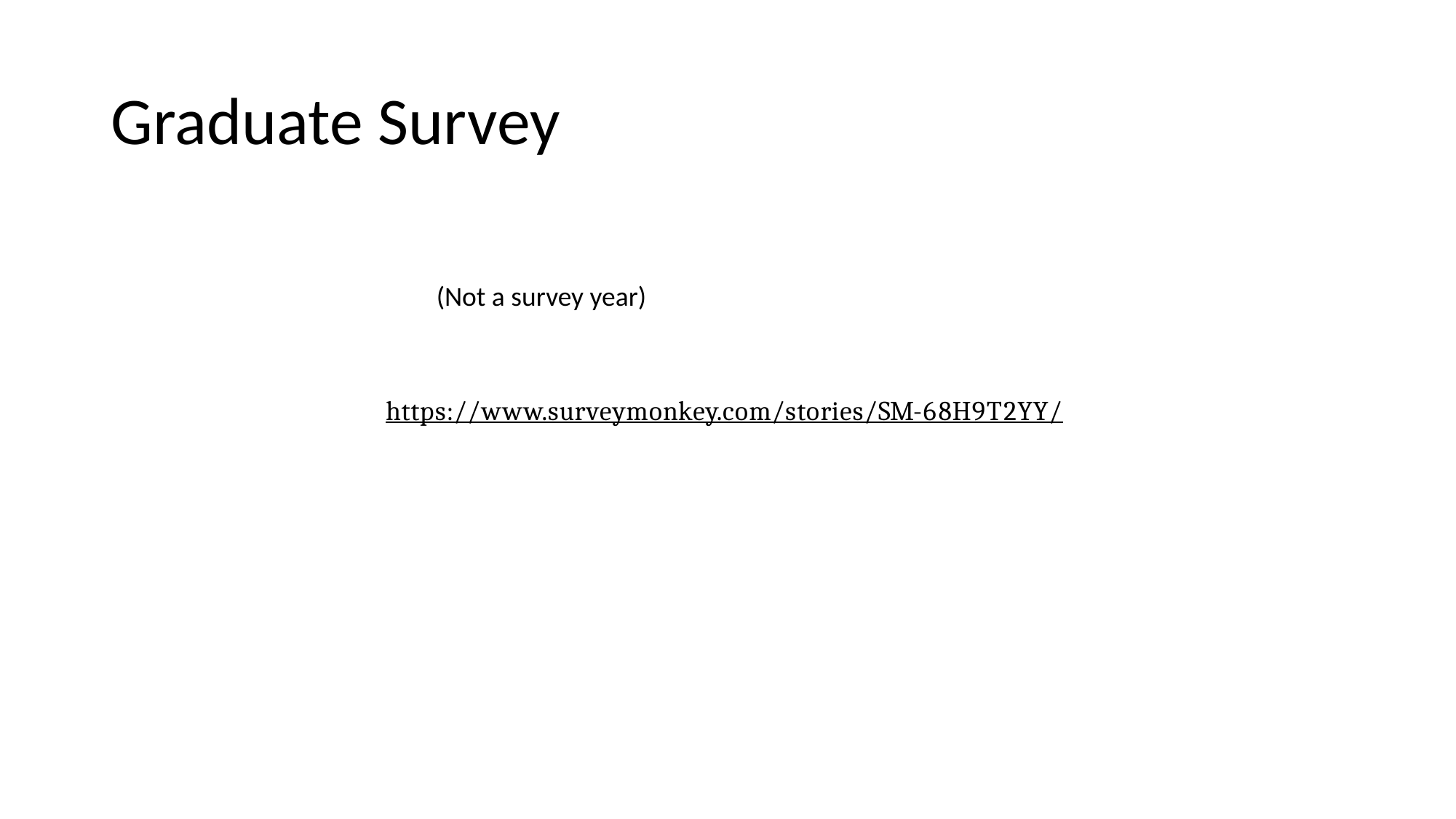

# Graduate Survey
(Not a survey year)
https://www.surveymonkey.com/stories/SM-68H9T2YY/